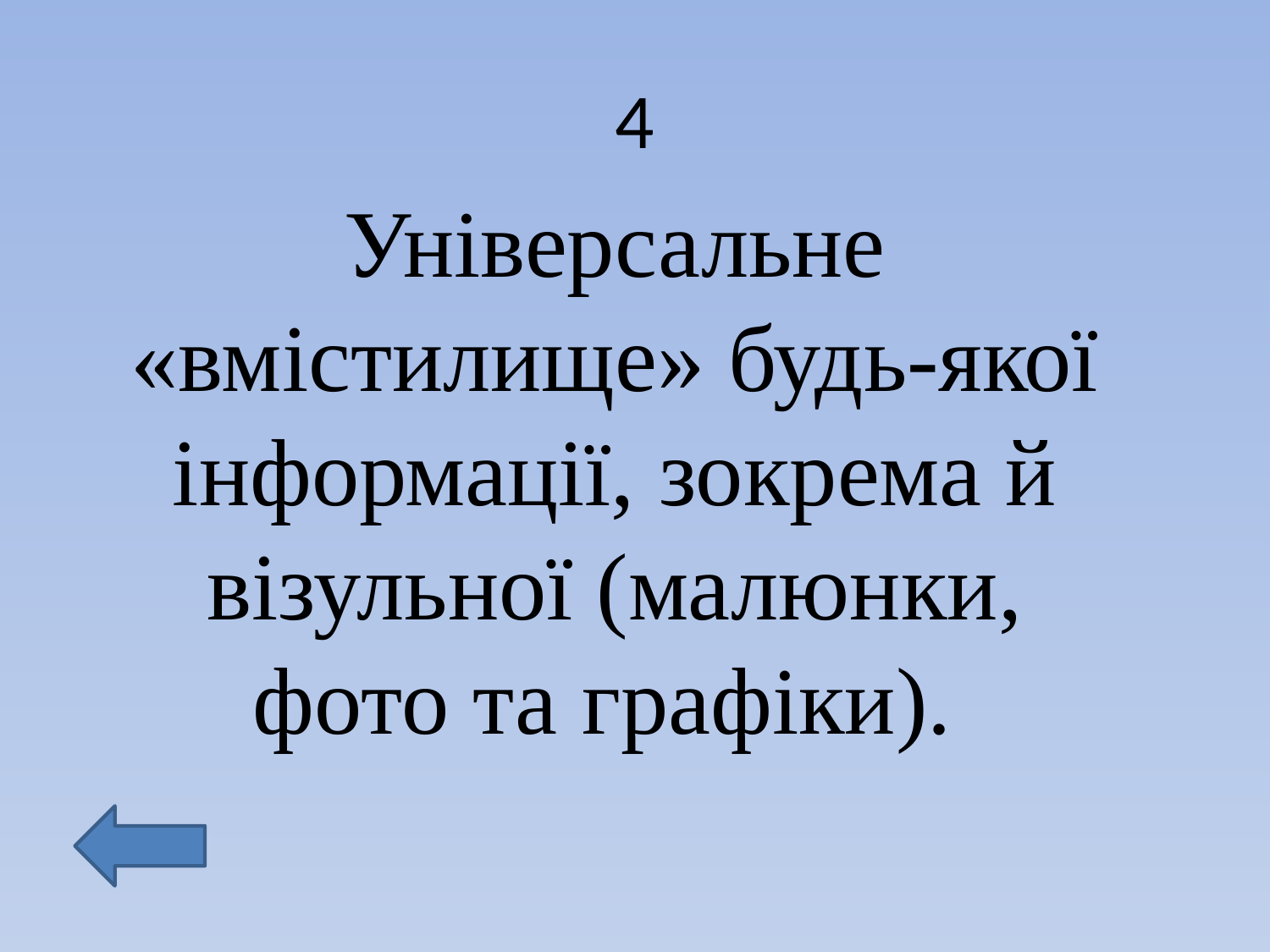

# 4
Універсальне «вмістилище» будь-якої інформації, зокрема й візульної (малюнки, фото та графіки).